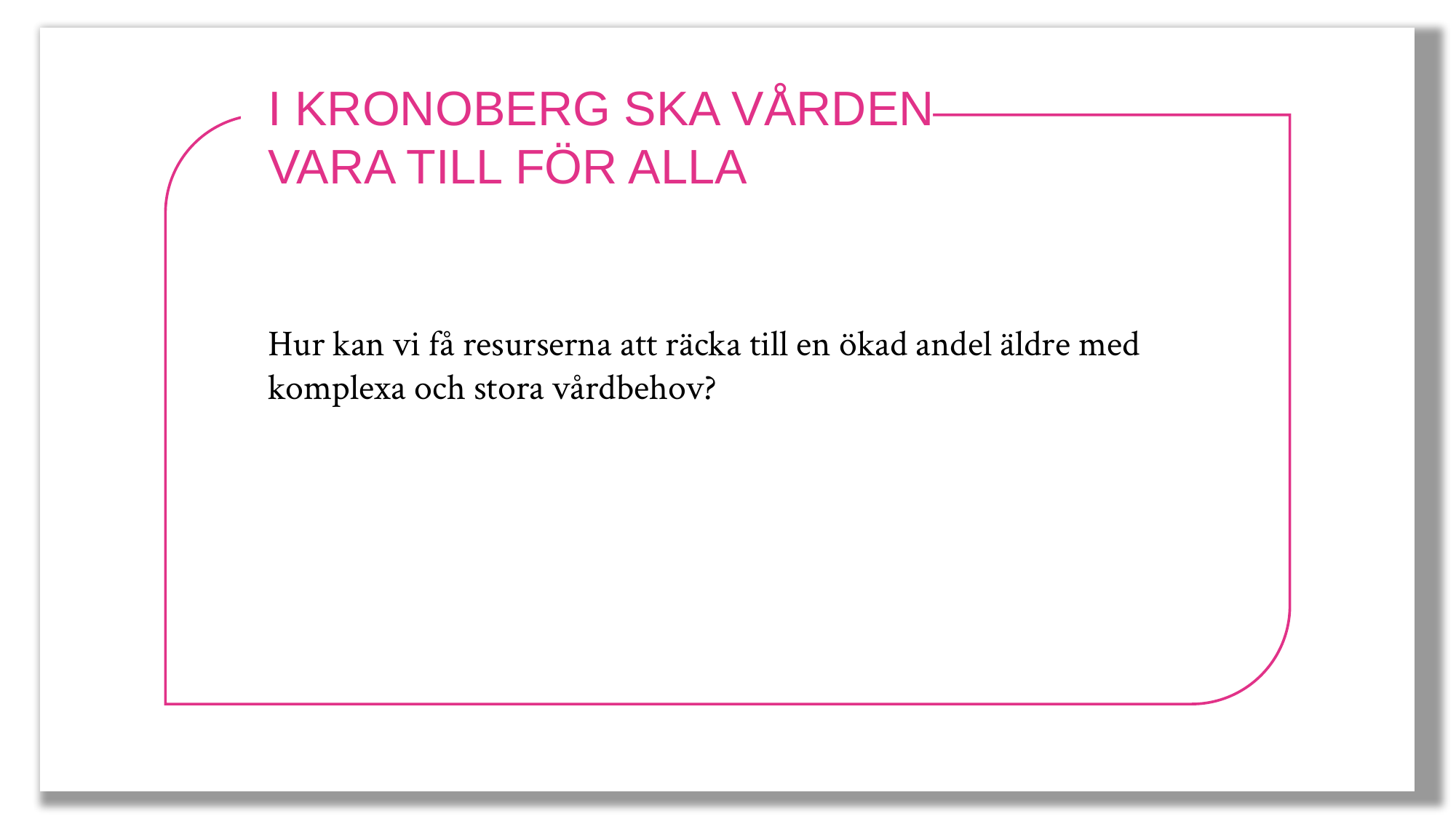

I KRONOBERG SKA VÅRDEN VARA TILL FÖR ALLA

Hur kan vi få resurserna att räcka till en ökad andel äldre med komplexa och stora vårdbehov?